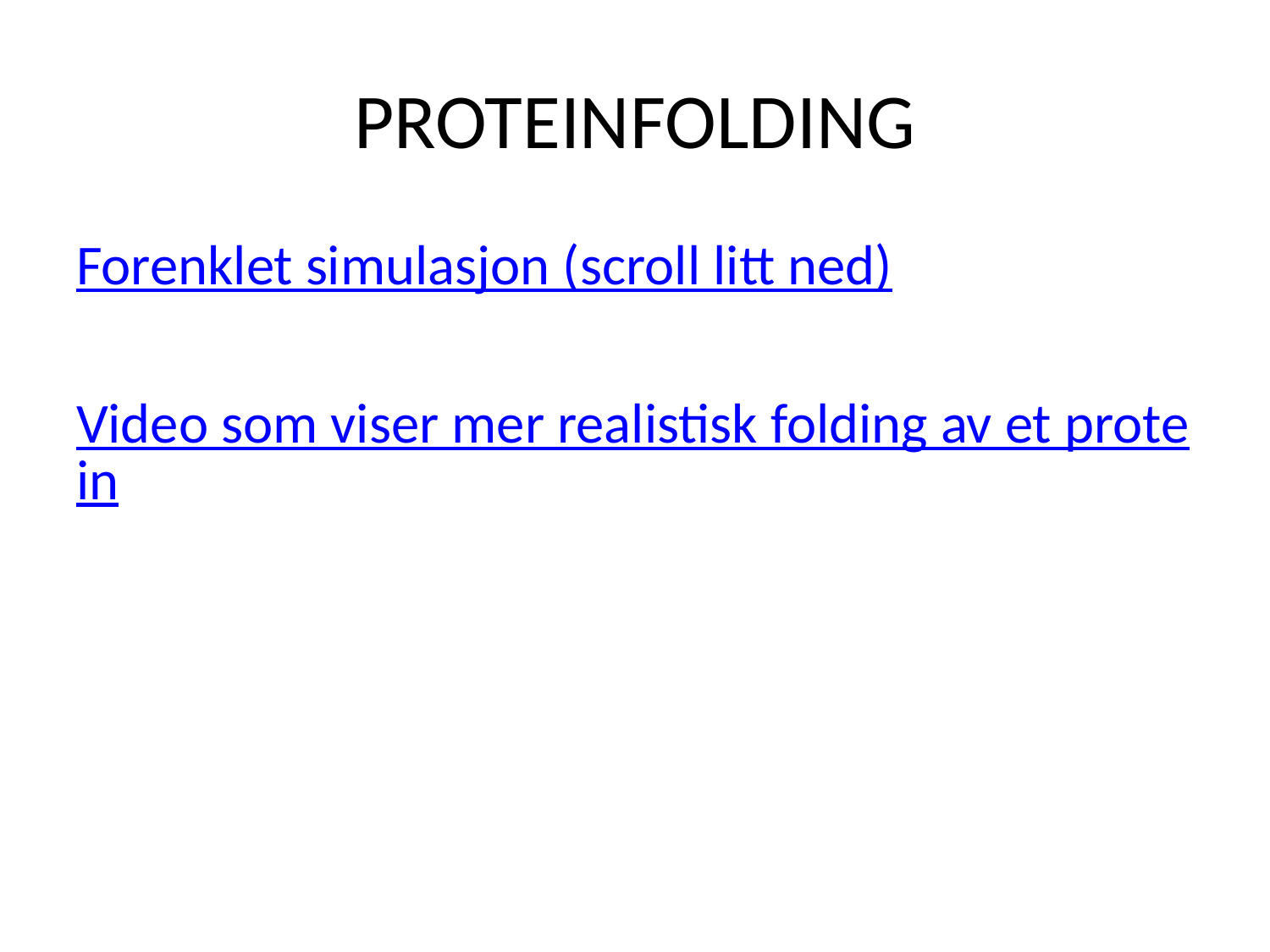

# PROTEINFOLDING
Forenklet simulasjon (scroll litt ned)

Video som viser mer realistisk folding av et protein